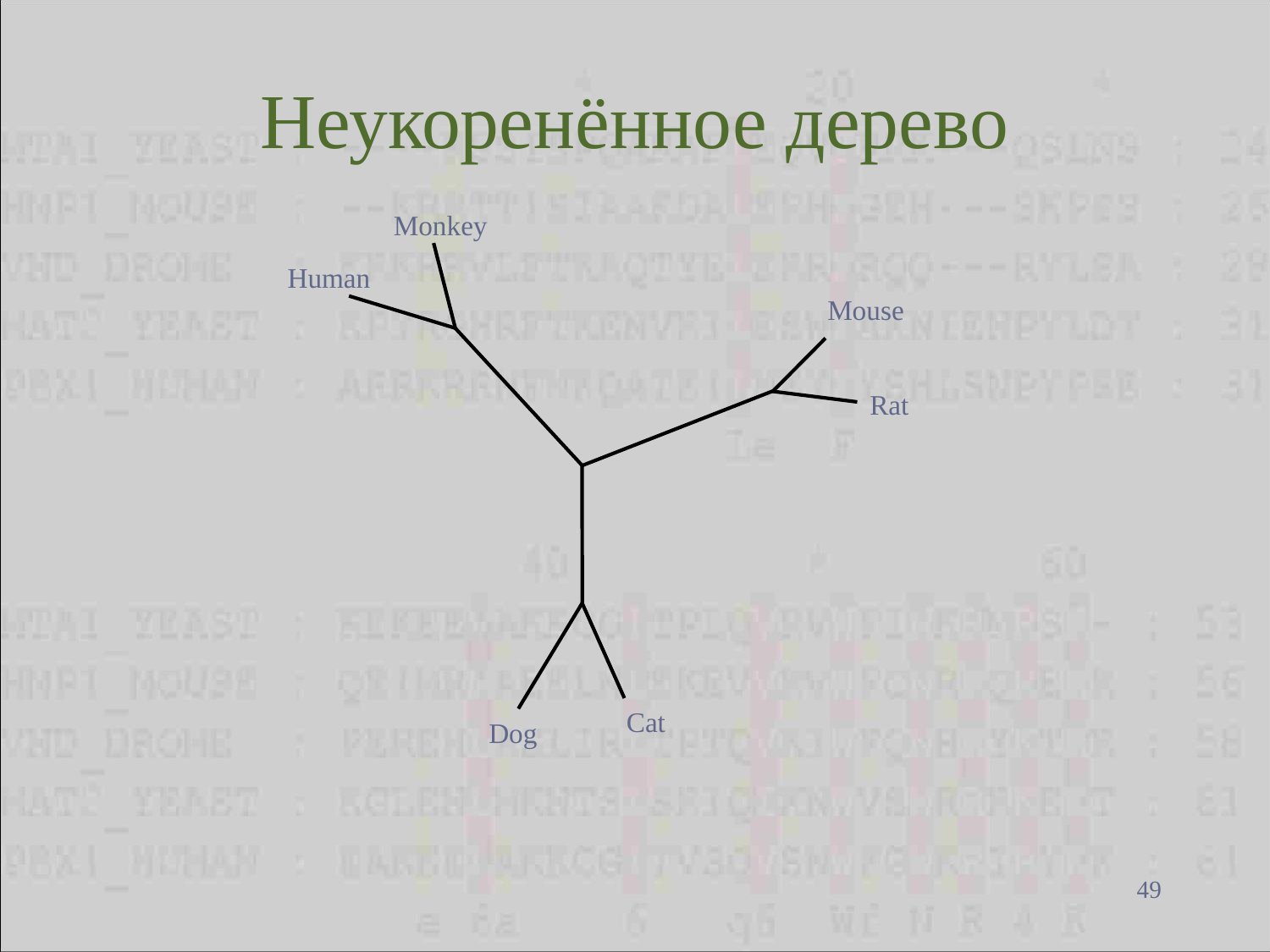

Неукоренённое дерево
Monkey

Human
Mouse

Rat

Cat
Dog
49